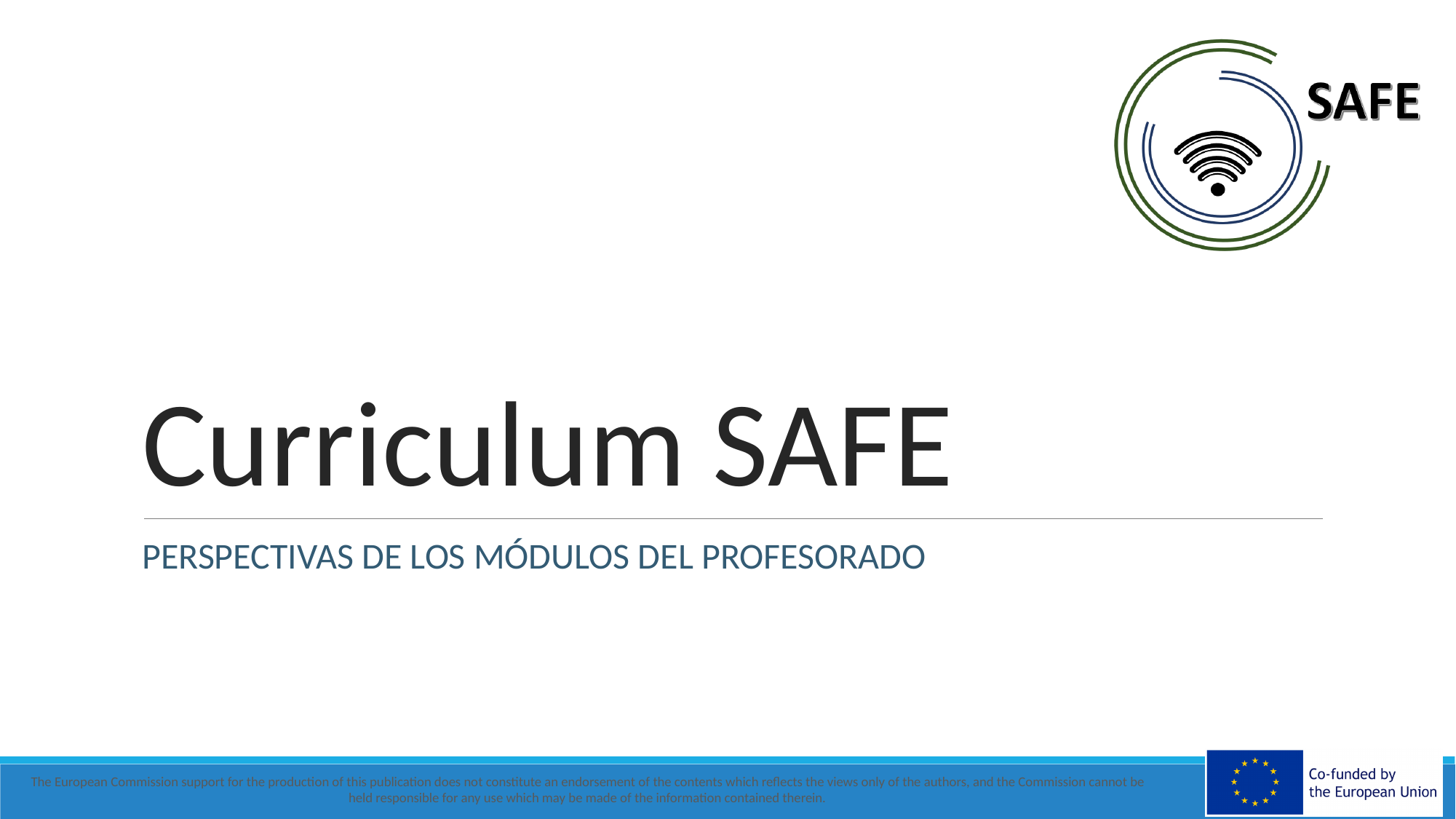

# Curriculum SAFE
PERSPECTIVAS DE LOS MÓDULOS DEL PROFESORADO